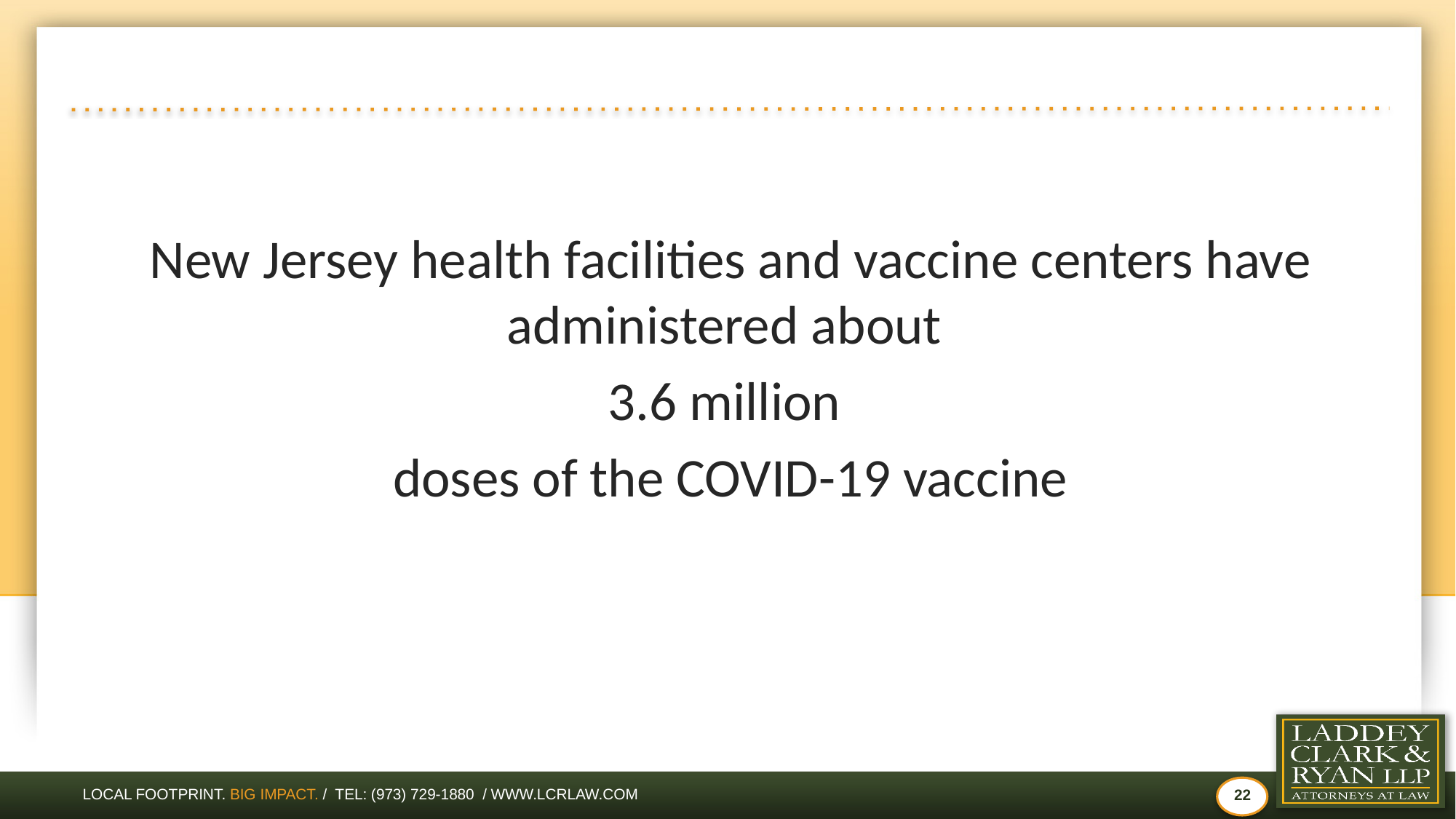

#

New Jersey health facilities and vaccine centers have administered about
3.6 million
doses of the COVID-19 vaccine